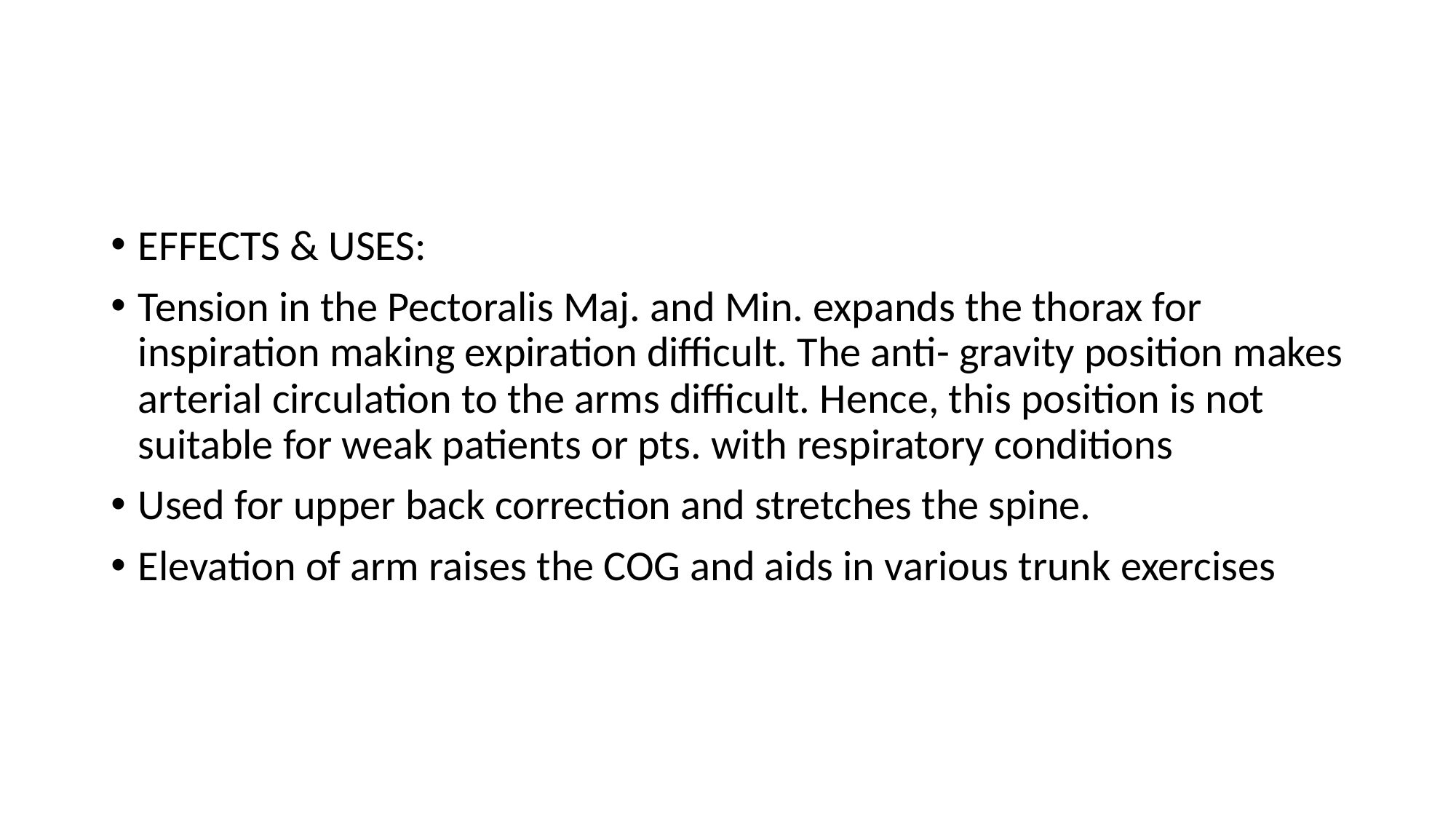

#
EFFECTS & USES:
Tension in the Pectoralis Maj. and Min. expands the thorax for inspiration making expiration difficult. The anti- gravity position makes arterial circulation to the arms difficult. Hence, this position is not suitable for weak patients or pts. with respiratory conditions
Used for upper back correction and stretches the spine.
Elevation of arm raises the COG and aids in various trunk exercises